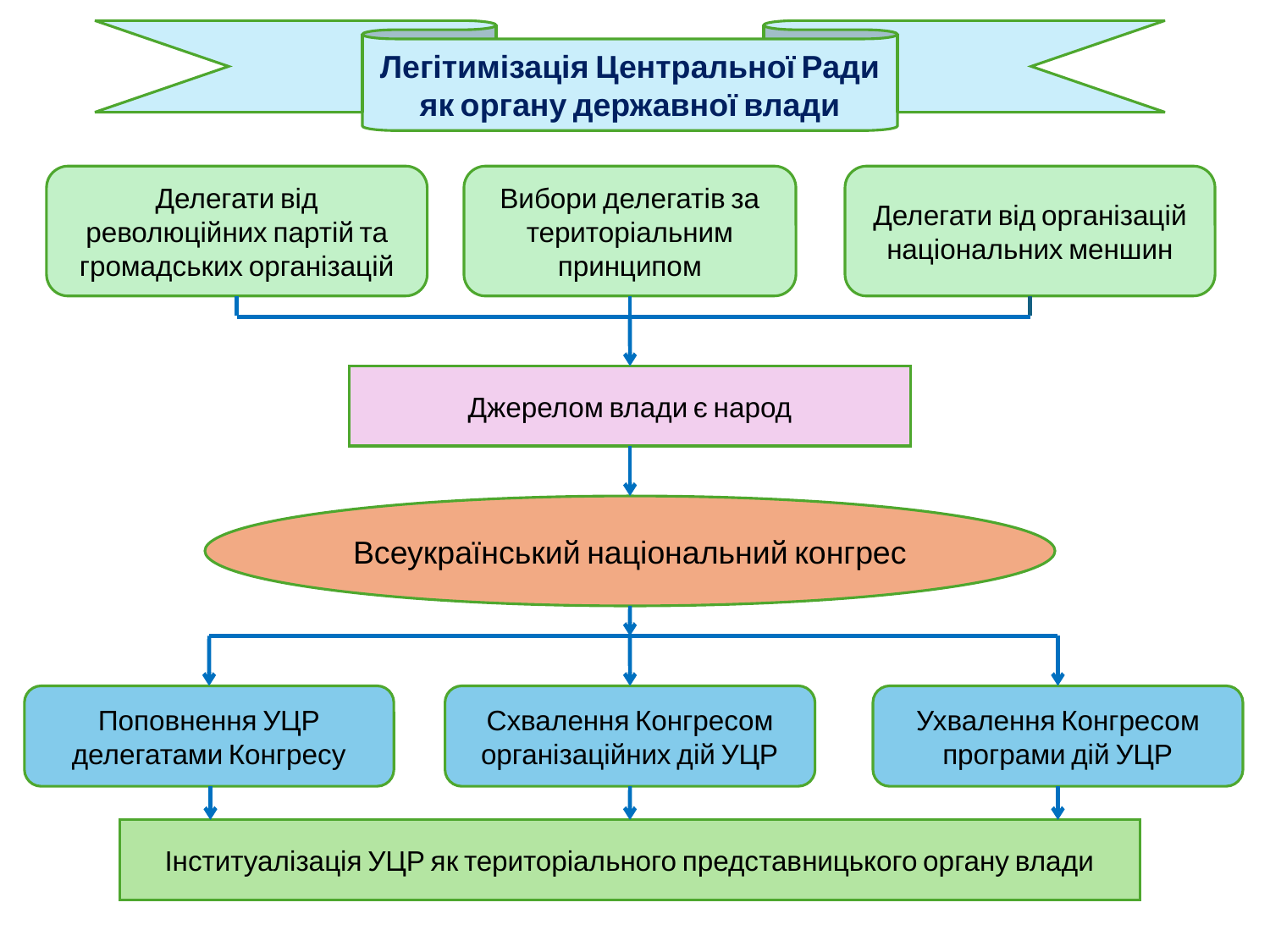

Легітимізація Центральної Ради як органу державної влади
Делегати від революційних партій та громадських організацій
Вибори делегатів за територіальним принципом
Делегати від організацій національних меншин
Джерелом влади є народ
Всеукраїнський національний конгрес
Поповнення УЦР делегатами Конгресу
Схвалення Конгресом організаційних дій УЦР
Ухвалення Конгресом програми дій УЦР
Інституалізація УЦР як територіального представницького органу влади